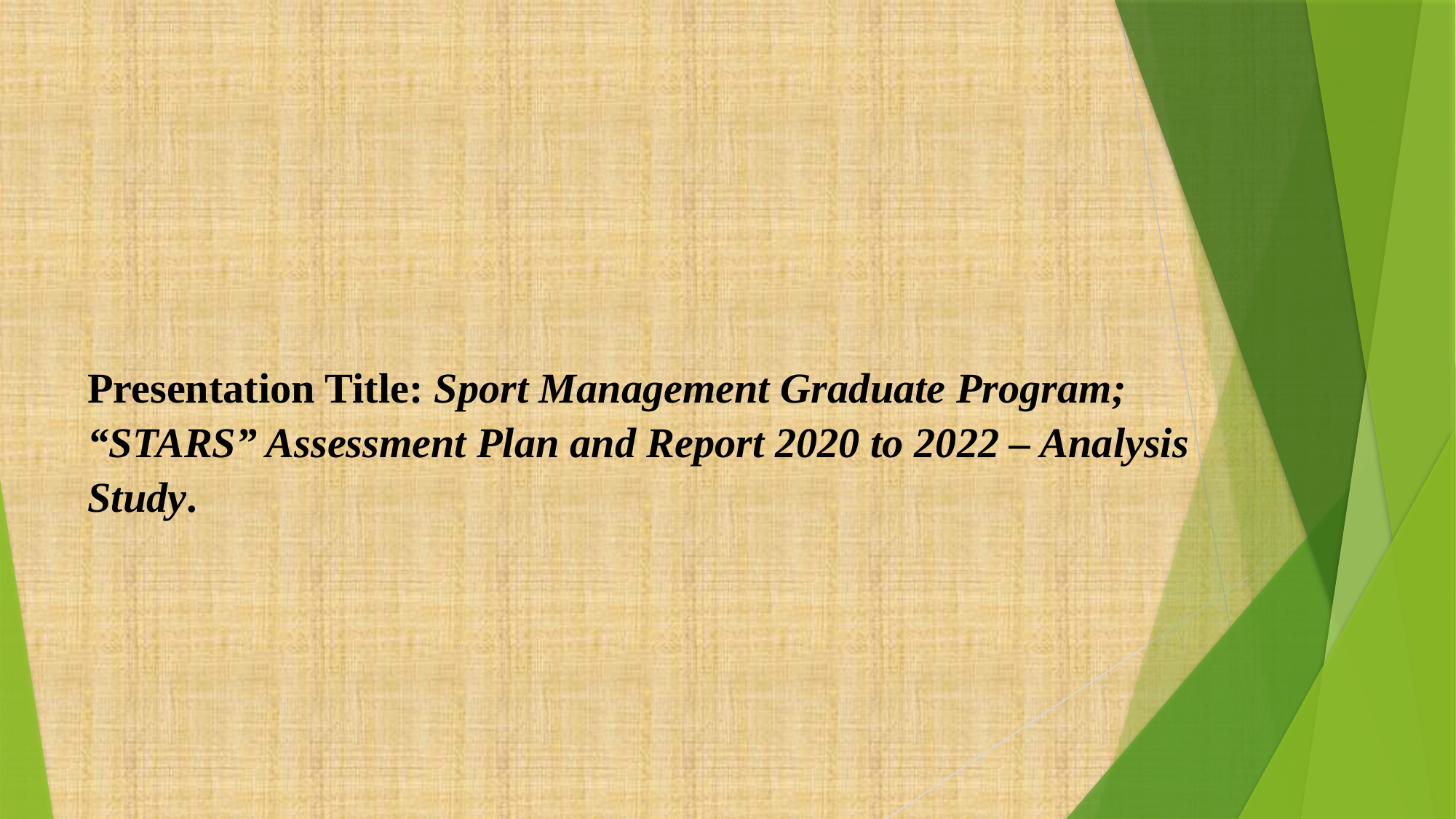

Presentation Title: Sport Management Graduate Program; “STARS” Assessment Plan and Report 2020 to 2022 – Analysis Study.